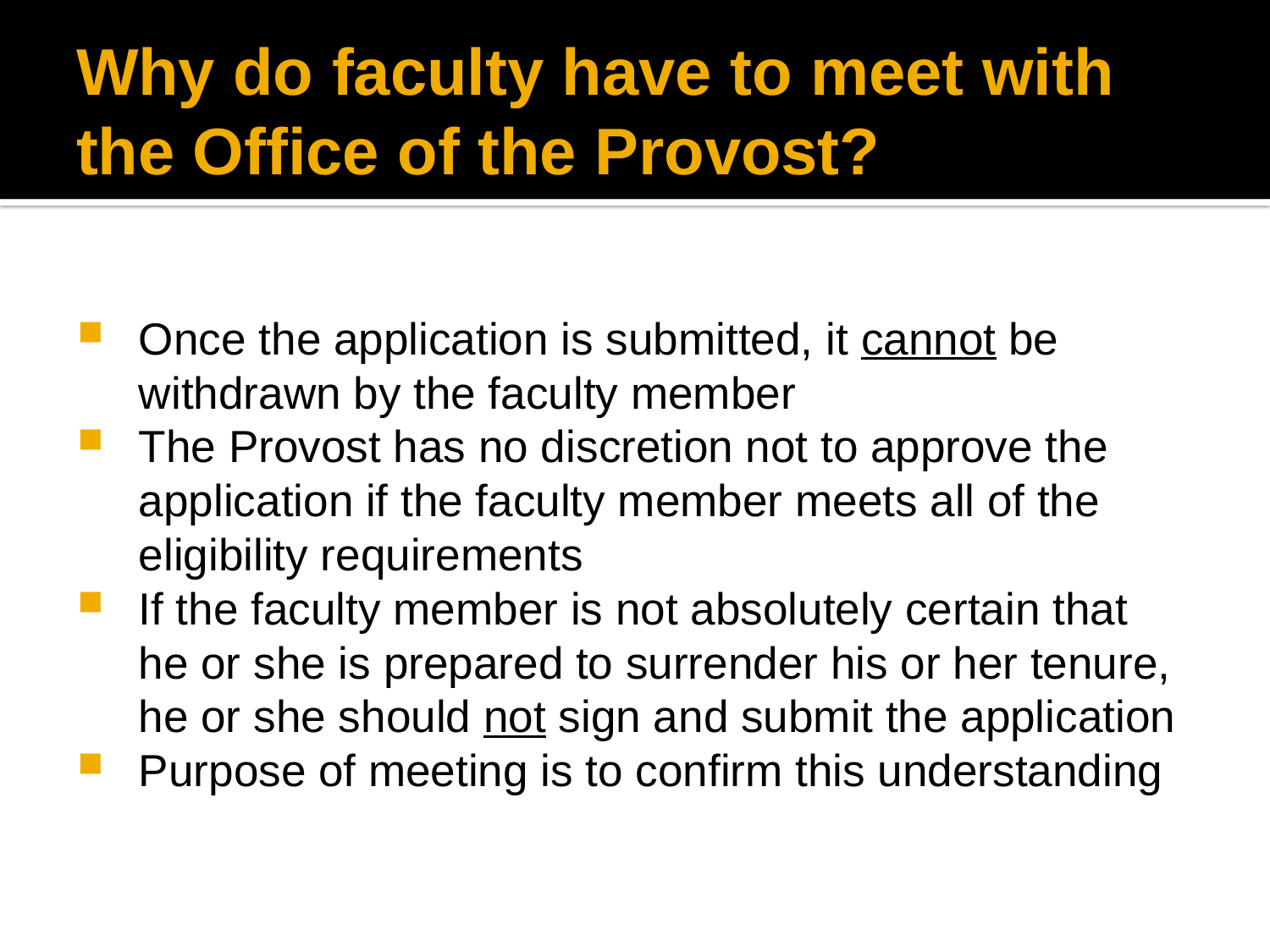

# Why do faculty have to meet with the Office of the Provost?

Once the application is submitted, it cannot be withdrawn by the faculty member
The Provost has no discretion not to approve the application if the faculty member meets all of the eligibility requirements
If the faculty member is not absolutely certain that he or she is prepared to surrender his or her tenure, he or she should not sign and submit the application
Purpose of meeting is to confirm this understanding